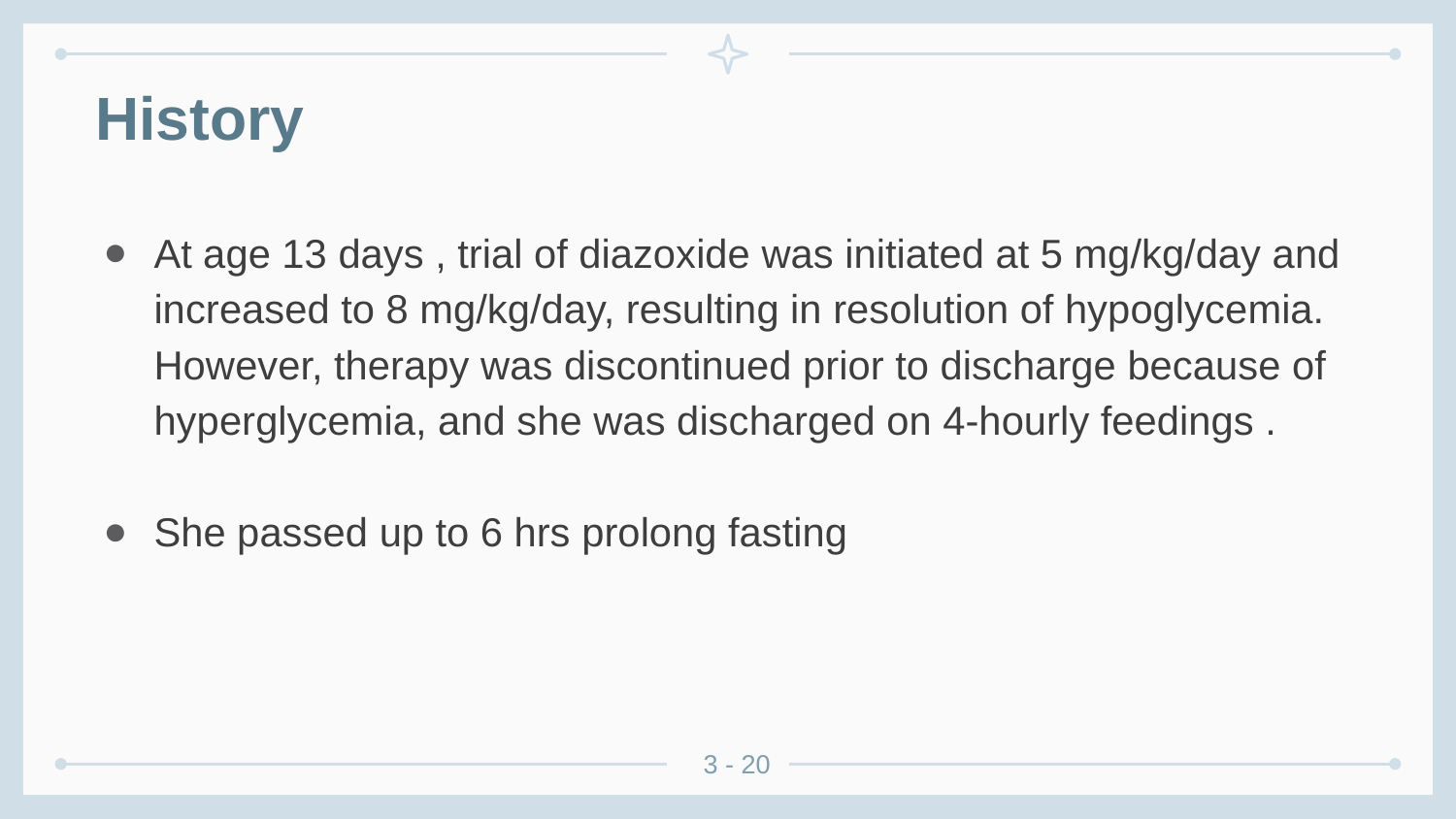

# History
At age 13 days , trial of diazoxide was initiated at 5 mg/kg/day and increased to 8 mg/kg/day, resulting in resolution of hypoglycemia. However, therapy was discontinued prior to discharge because of hyperglycemia, and she was discharged on 4-hourly feedings .

She passed up to 6 hrs prolong fasting

3 - 20